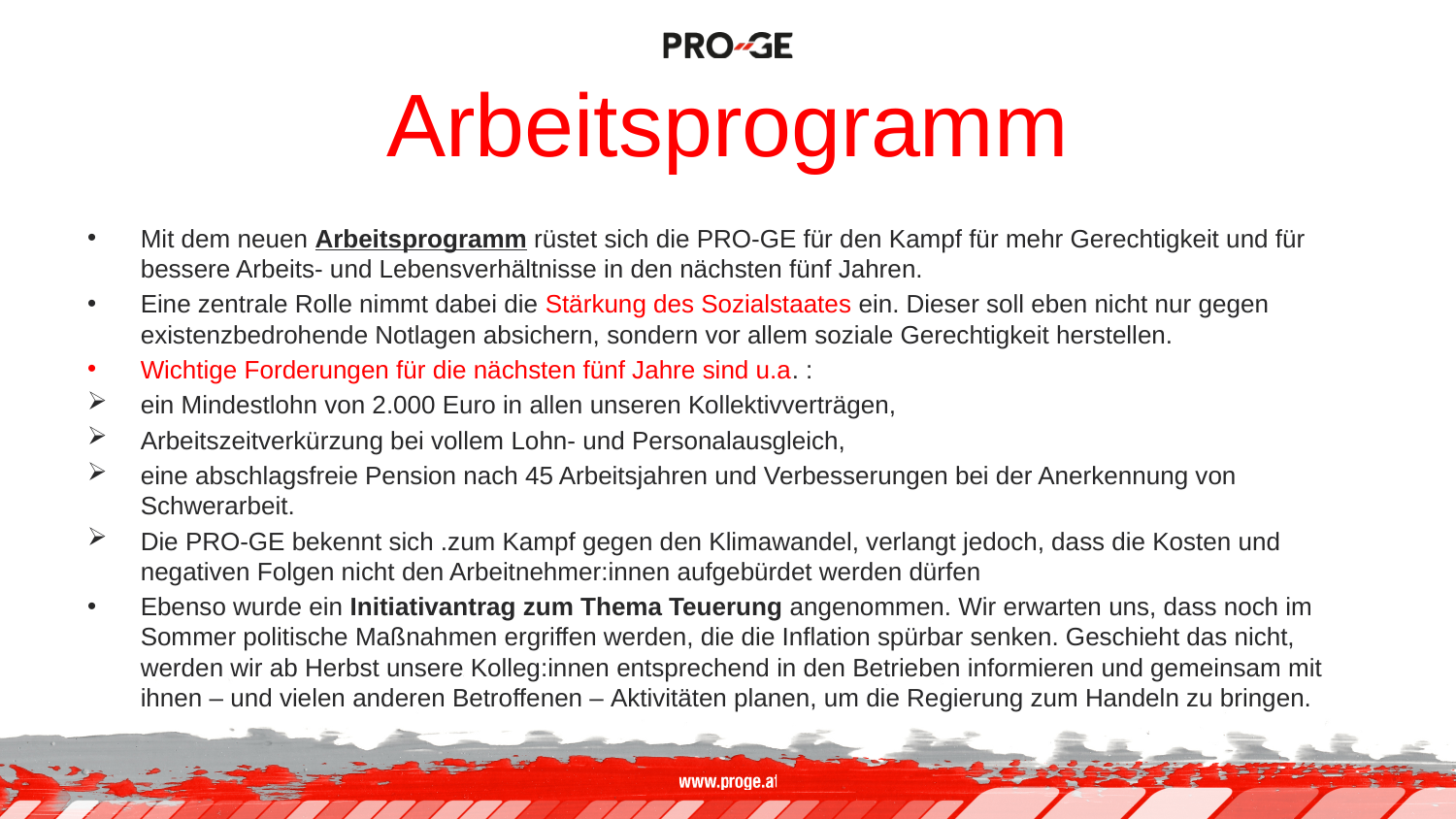

# Arbeitsprogramm
Mit dem neuen Arbeitsprogramm rüstet sich die PRO-GE für den Kampf für mehr Gerechtigkeit und für bessere Arbeits- und Lebensverhältnisse in den nächsten fünf Jahren.
Eine zentrale Rolle nimmt dabei die Stärkung des Sozialstaates ein. Dieser soll eben nicht nur gegen existenzbedrohende Notlagen absichern, sondern vor allem soziale Gerechtigkeit herstellen.
Wichtige Forderungen für die nächsten fünf Jahre sind u.a. :
ein Mindestlohn von 2.000 Euro in allen unseren Kollektivverträgen,
Arbeitszeitverkürzung bei vollem Lohn- und Personalausgleich,
eine abschlagsfreie Pension nach 45 Arbeitsjahren und Verbesserungen bei der Anerkennung von Schwerarbeit.
Die PRO-GE bekennt sich .zum Kampf gegen den Klimawandel, verlangt jedoch, dass die Kosten und negativen Folgen nicht den Arbeitnehmer:innen aufgebürdet werden dürfen
Ebenso wurde ein Initiativantrag zum Thema Teuerung angenommen. Wir erwarten uns, dass noch im Sommer politische Maßnahmen ergriffen werden, die die Inflation spürbar senken. Geschieht das nicht, werden wir ab Herbst unsere Kolleg:innen entsprechend in den Betrieben informieren und gemeinsam mit ihnen – und vielen anderen Betroffenen – Aktivitäten planen, um die Regierung zum Handeln zu bringen.